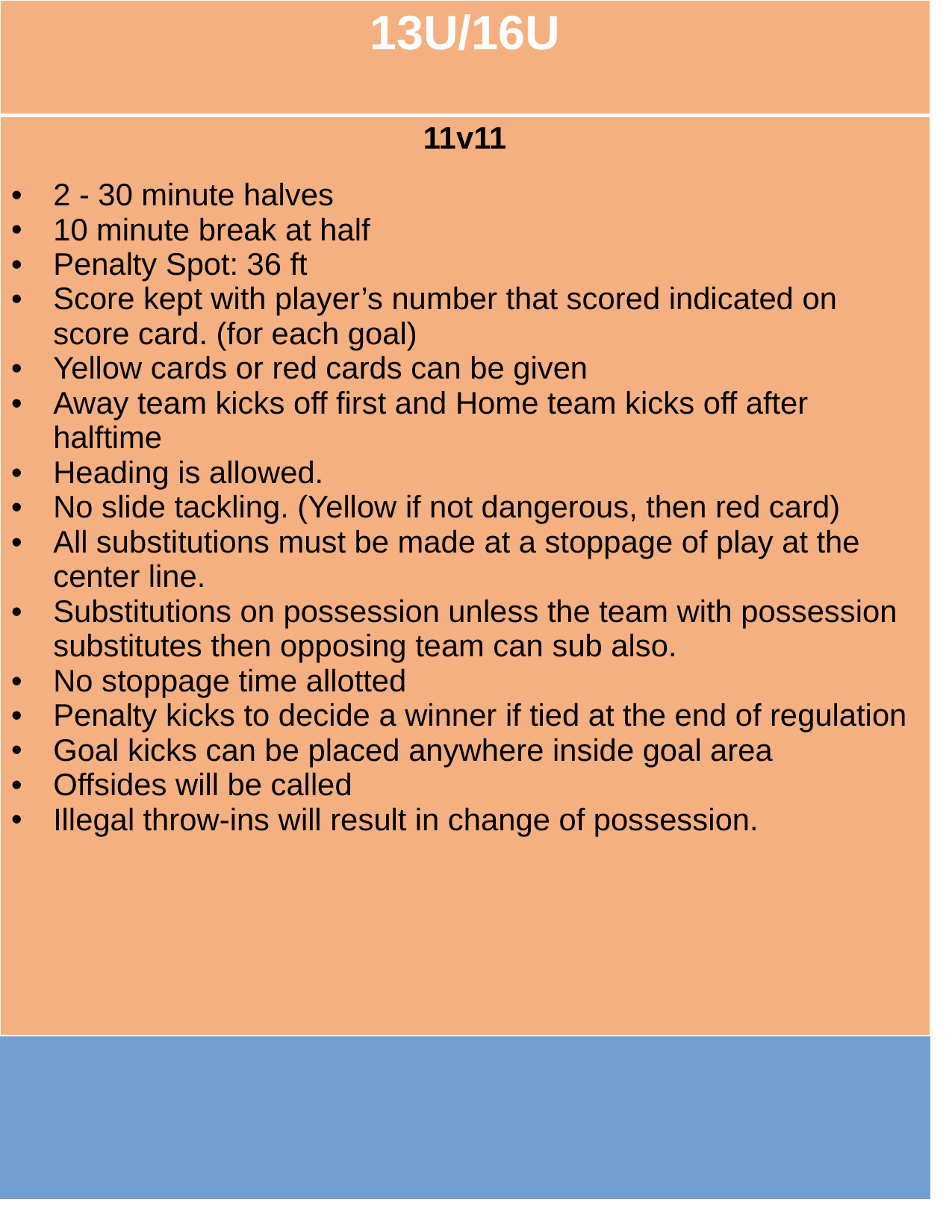

| 13U/16U |  |
| --- | --- |
| 11v11 2 - 30 minute halves 10 minute break at half Penalty Spot: 36 ft Score kept with player’s number that scored indicated on score card. (for each goal) Yellow cards or red cards can be given Away team kicks off first and Home team kicks off after halftime Heading is allowed. No slide tackling. (Yellow if not dangerous, then red card) All substitutions must be made at a stoppage of play at the center line. Substitutions on possession unless the team with possession substitutes then opposing team can sub also. No stoppage time allotted Penalty kicks to decide a winner if tied at the end of regulation Goal kicks can be placed anywhere inside goal area Offsides will be called Illegal throw-ins will result in change of possession. |  |
|  |  |
| Field Size: 55 yds X 100 yds Size 5 Ball |  |